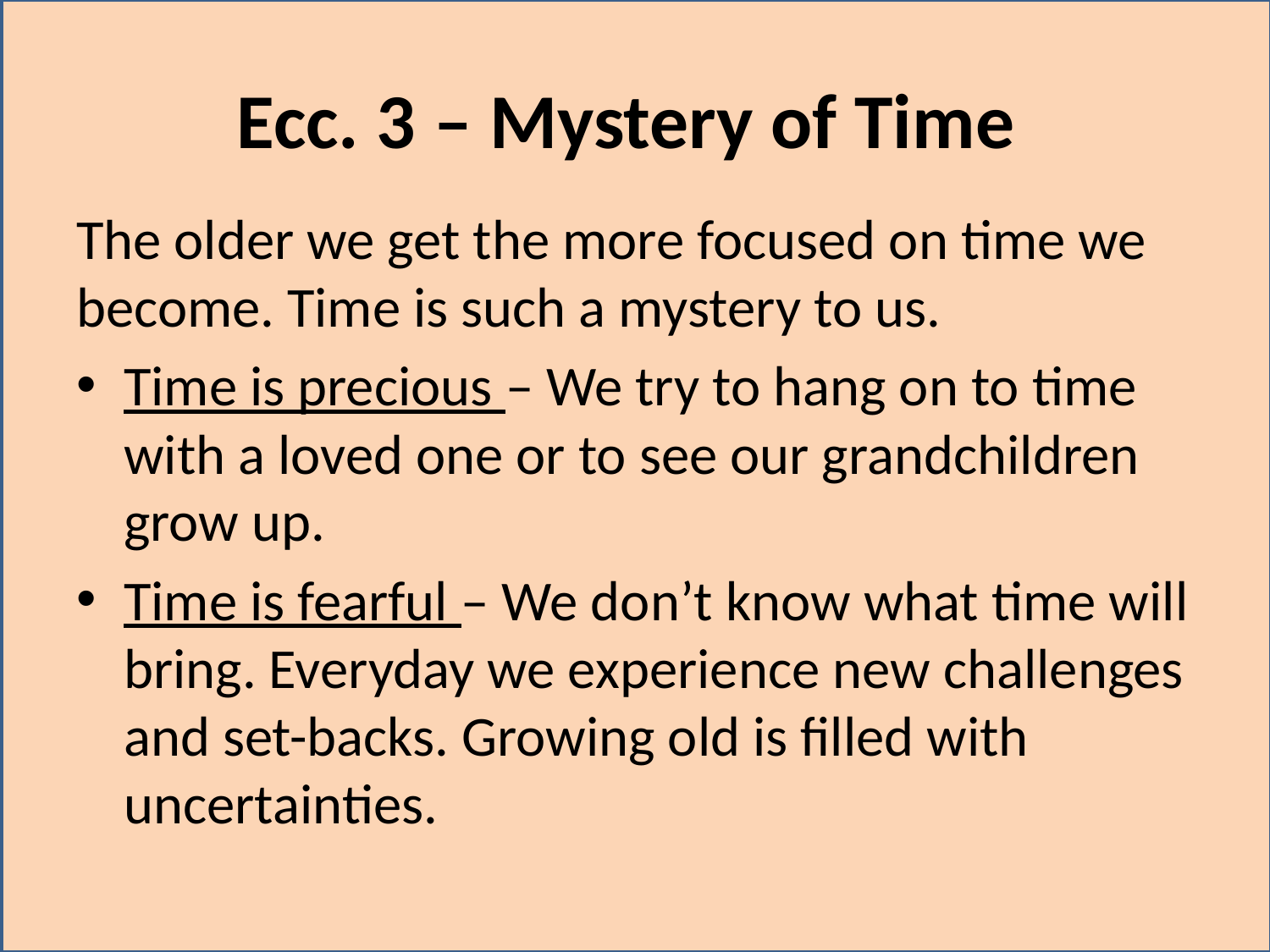

# Ecc. 3 – Mystery of Time
The older we get the more focused on time we become. Time is such a mystery to us.
Time is precious – We try to hang on to time with a loved one or to see our grandchildren grow up.
Time is fearful – We don’t know what time will bring. Everyday we experience new challenges and set-backs. Growing old is filled with uncertainties.